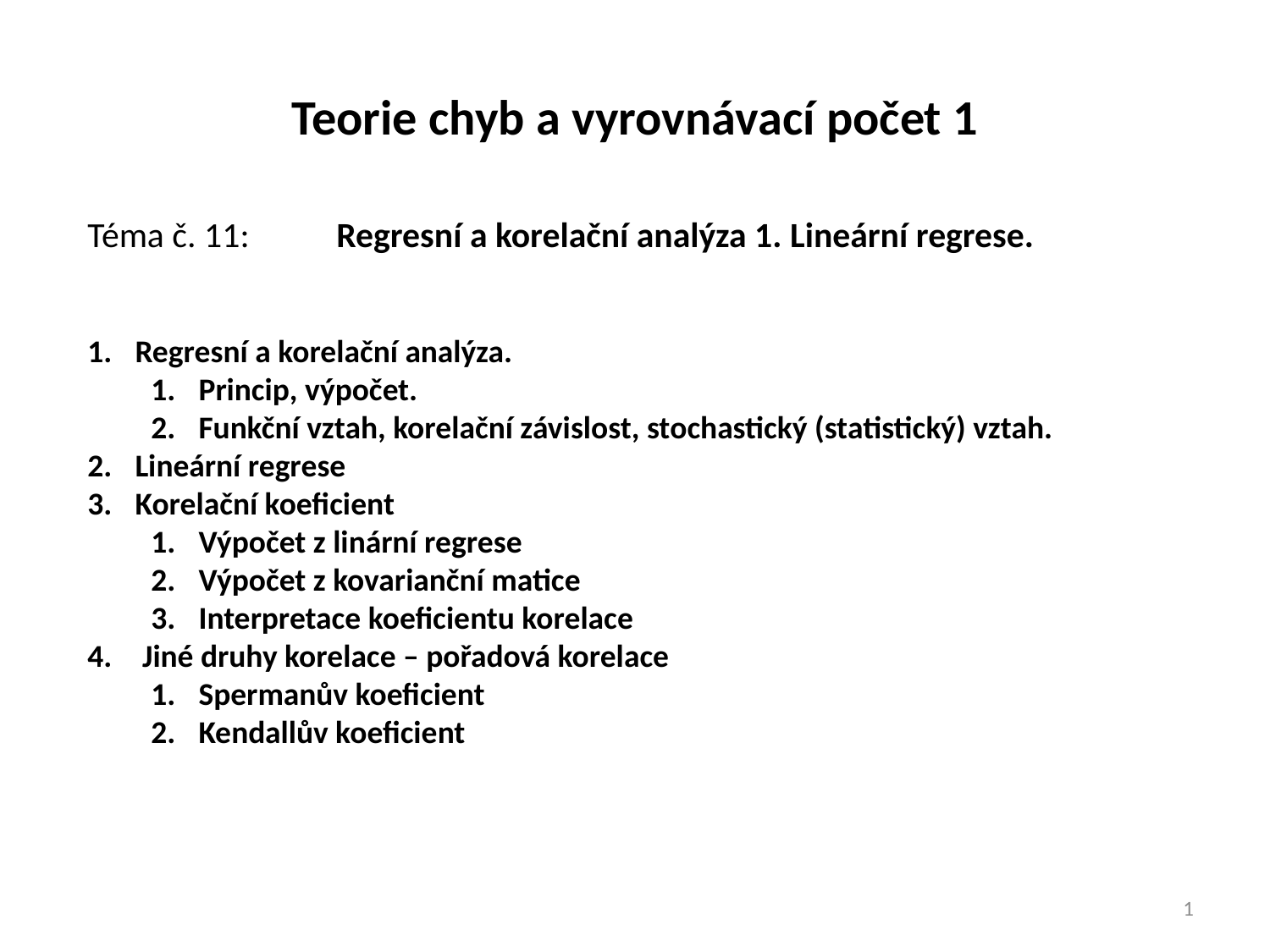

Teorie chyb a vyrovnávací počet 1
Téma č. 11: 	Regresní a korelační analýza 1. Lineární regrese.

Regresní a korelační analýza.
Princip, výpočet.
Funkční vztah, korelační závislost, stochastický (statistický) vztah.
Lineární regrese
Korelační koeficient
Výpočet z linární regrese
Výpočet z kovarianční matice
Interpretace koeficientu korelace
 Jiné druhy korelace – pořadová korelace
Spermanův koeficient
Kendallův koeficient

1